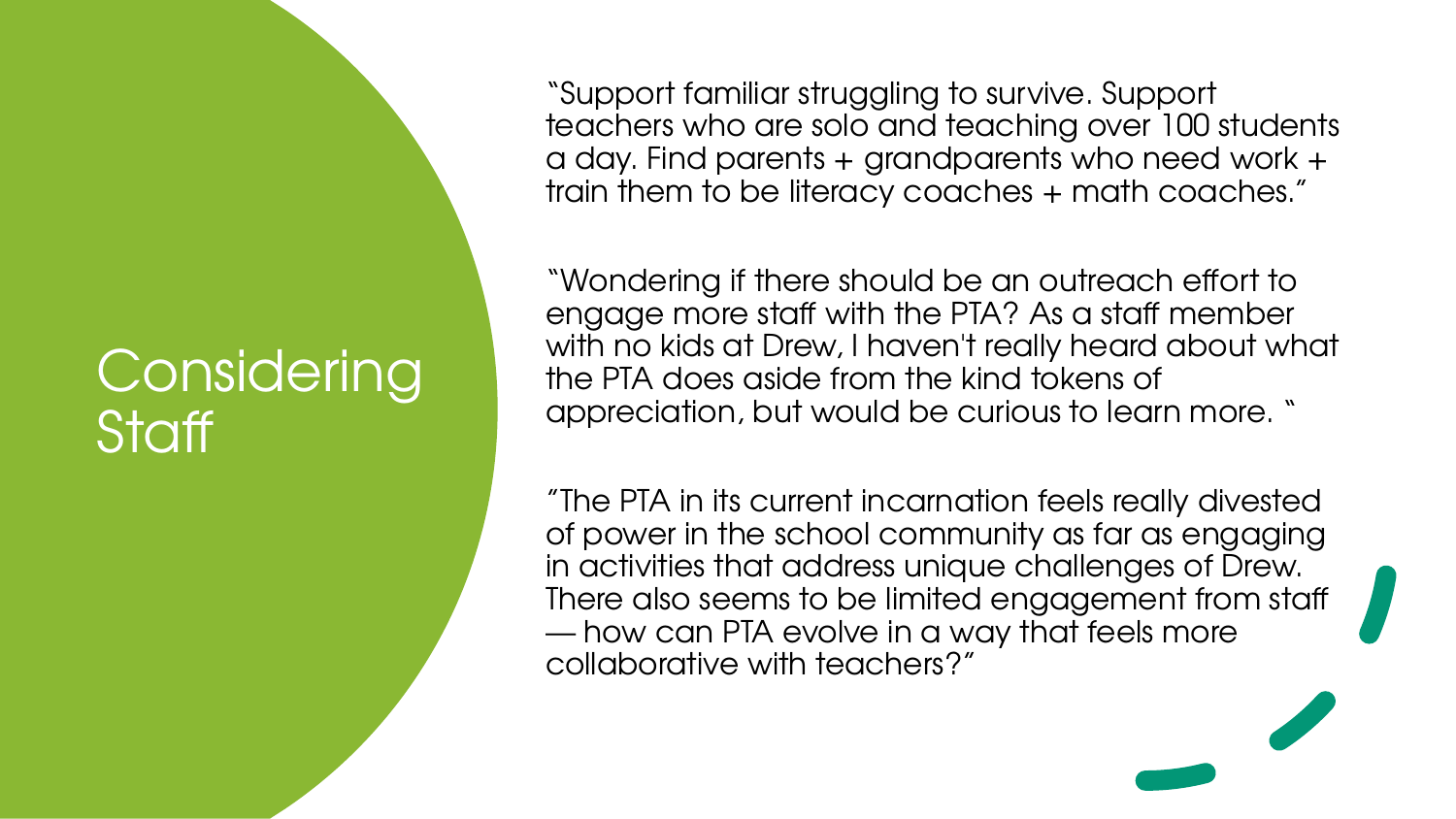

“Support familiar struggling to survive. Support teachers who are solo and teaching over 100 students a day. Find parents + grandparents who need work + train them to be literacy coaches + math coaches.”

“Wondering if there should be an outreach effort to engage more staff with the PTA? As a staff member with no kids at Drew, I haven't really heard about what the PTA does aside from the kind tokens of appreciation, but would be curious to learn more. “

”The PTA in its current incarnation feels really divested of power in the school community as far as engaging in activities that address unique challenges of Drew.  There also seems to be limited engagement from staff — how can PTA evolve in a way that feels more collaborative with teachers?”

# Considering Staff